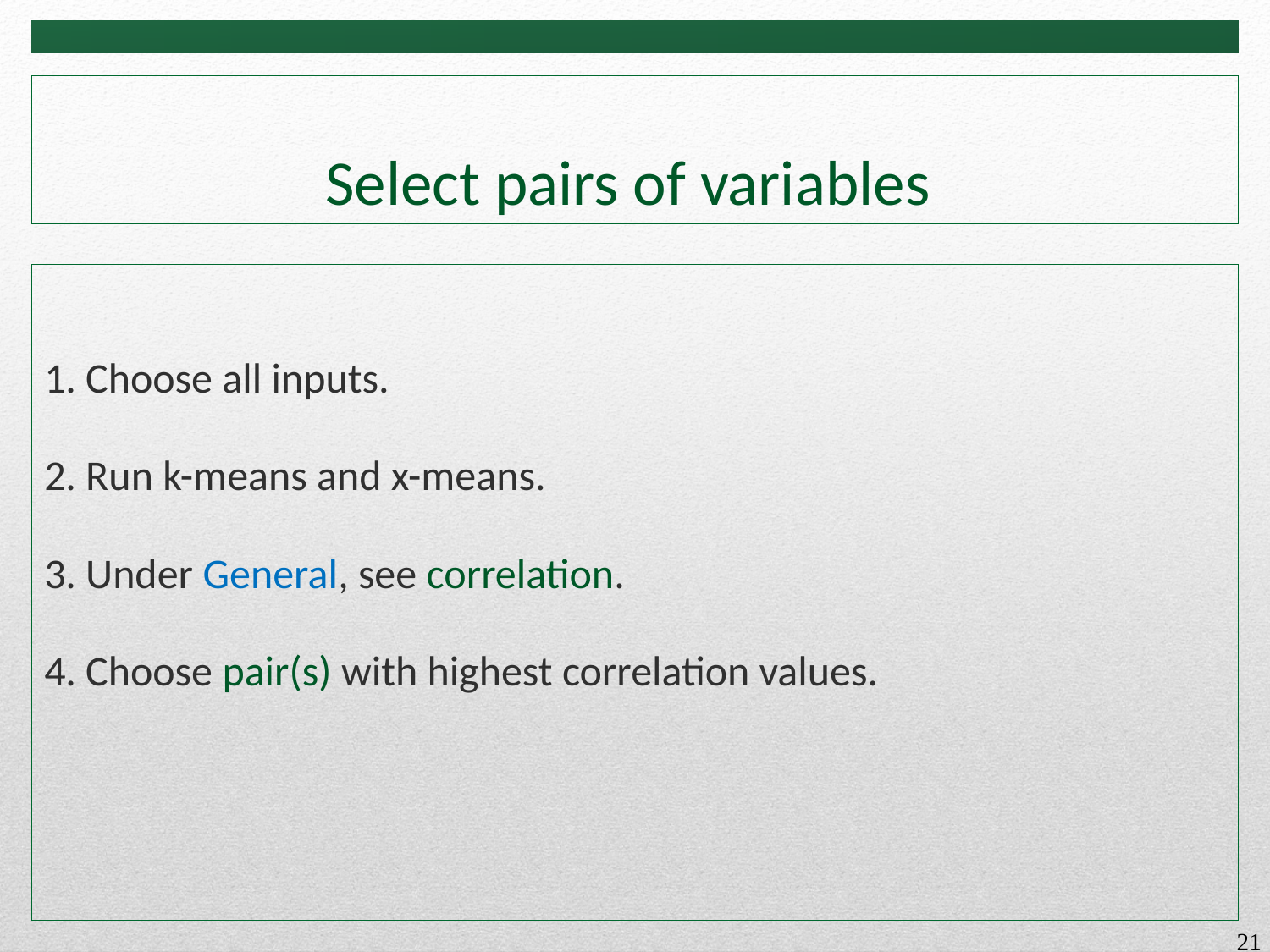

Select pairs of variables

1. Choose all inputs.
2. Run k-means and x-means.
3. Under General, see correlation.
4. Choose pair(s) with highest correlation values.
21